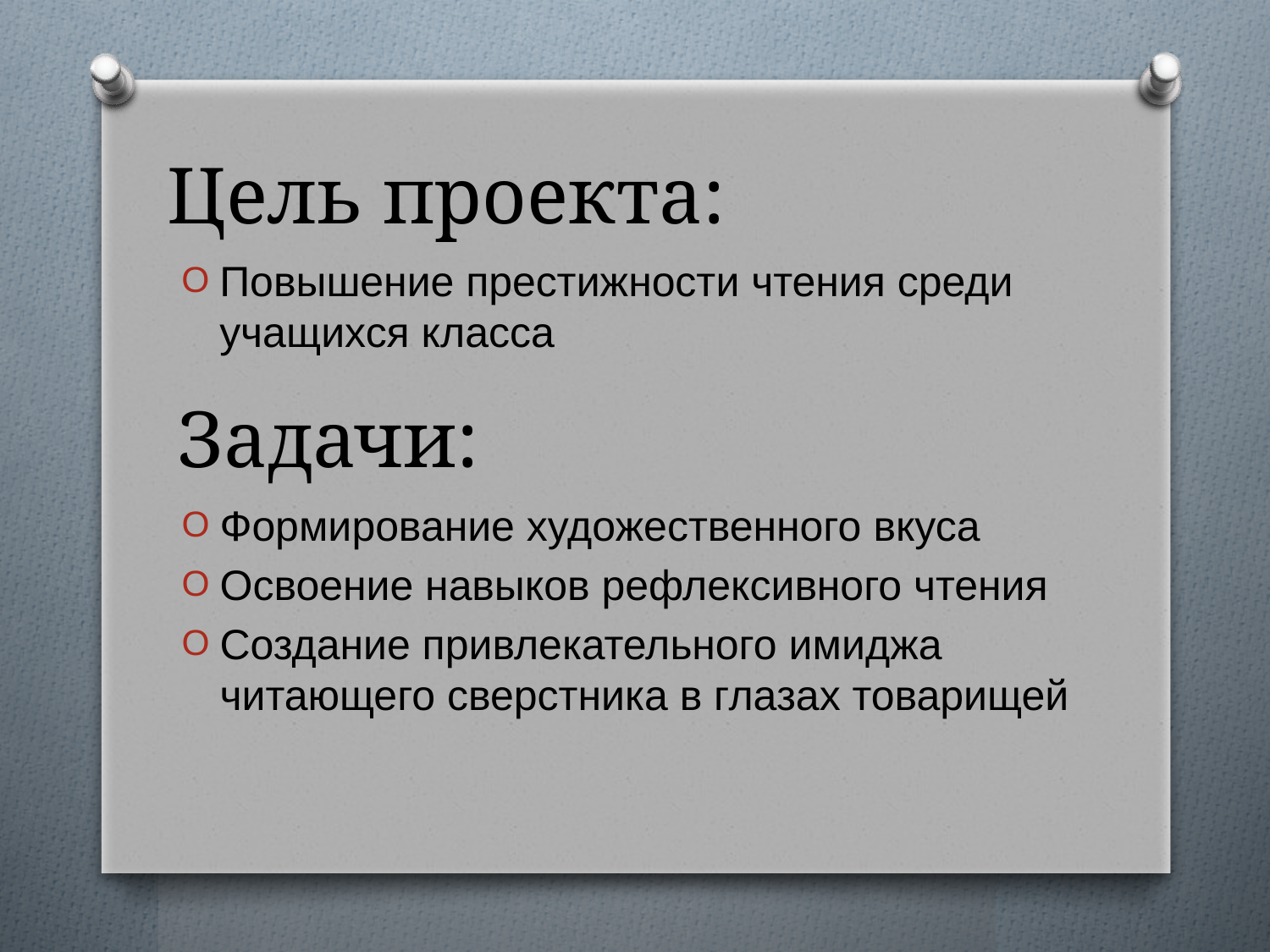

# Цель проекта:
Повышение престижности чтения среди учащихся класса
Задачи:
Формирование художественного вкуса
Освоение навыков рефлексивного чтения
Создание привлекательного имиджа читающего сверстника в глазах товарищей